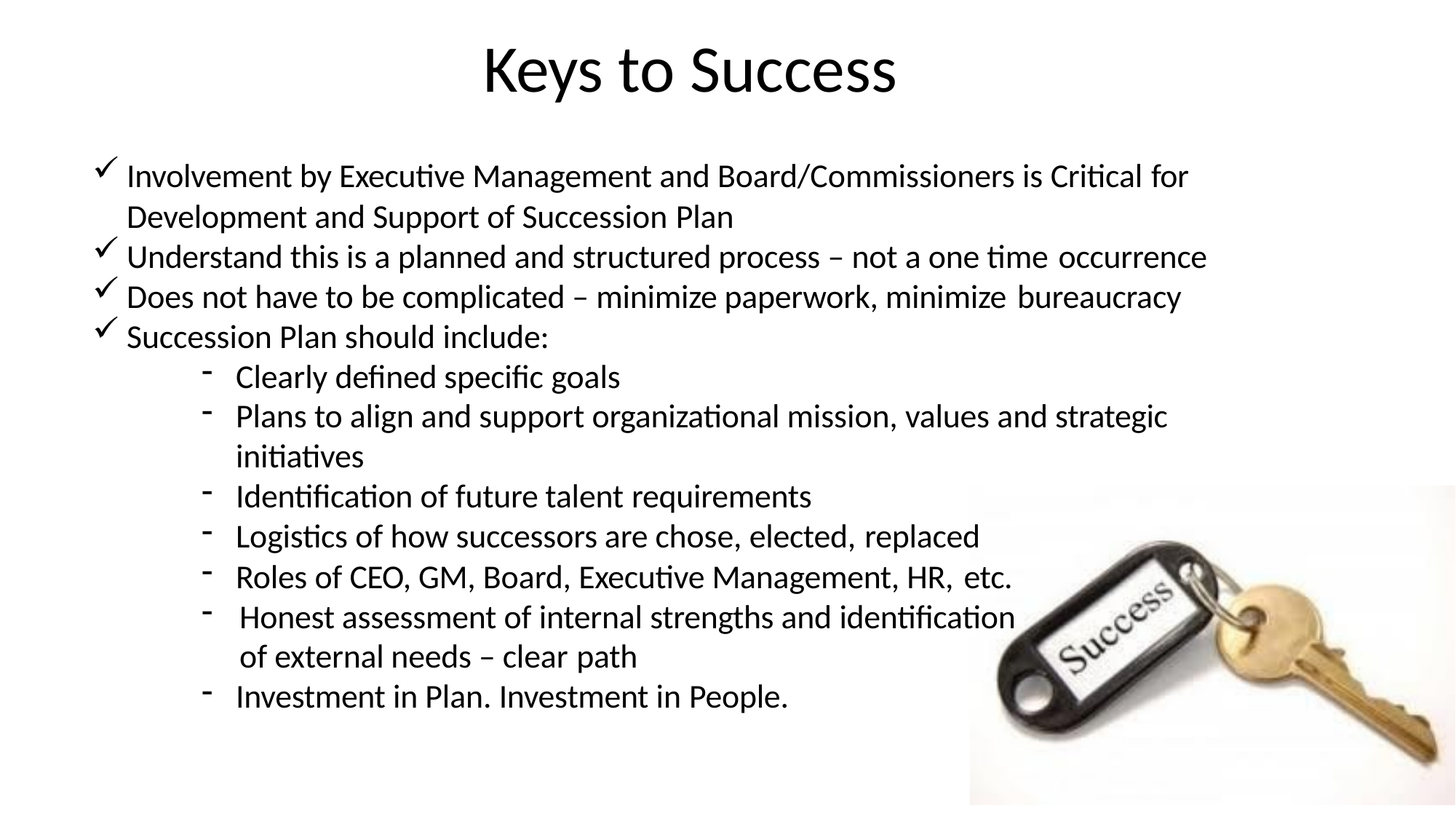

# Keys to Success
Involvement by Executive Management and Board/Commissioners is Critical for
Development and Support of Succession Plan
Understand this is a planned and structured process – not a one time occurrence
Does not have to be complicated – minimize paperwork, minimize bureaucracy
Succession Plan should include:
Clearly defined specific goals
Plans to align and support organizational mission, values and strategic  initiatives
Identification of future talent requirements
Logistics of how successors are chose, elected, replaced
Roles of CEO, GM, Board, Executive Management, HR, etc.
Honest assessment of internal strengths and identification  of external needs – clear path
Investment in Plan. Investment in People.